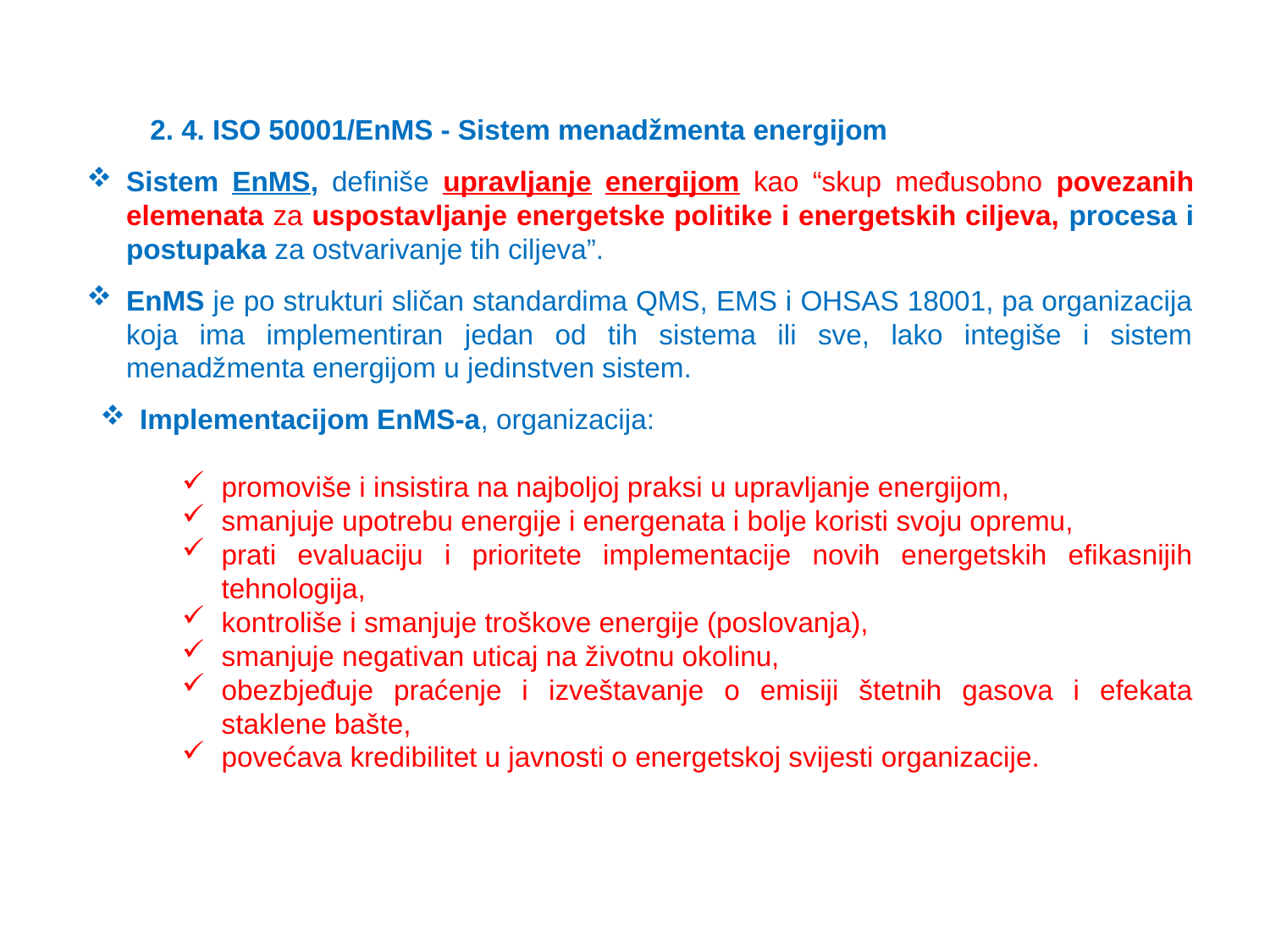

2. 4. ISO 50001/EnMS - Sistem menadžmenta energijom
Sistem EnMS, definiše upravljanje energijom kao “skup međusobno povezanih elemenata za uspostavljanje energetske politike i energetskih ciljeva, procesa i postupaka za ostvarivanje tih ciljeva”.
EnMS je po strukturi sličan standardima QMS, EMS i OHSAS 18001, pa organizacija koja ima implementiran jedan od tih sistema ili sve, lako integiše i sistem menadžmenta energijom u jedinstven sistem.
Implementacijom EnMS-a, organizacija:

promoviše i insistira na najboljoj praksi u upravljanje energijom,
smanjuje upotrebu energije i energenata i bolje koristi svoju opremu,
prati evaluaciju i prioritete implementacije novih energetskih efikasnijih tehnologija,
kontroliše i smanjuje troškove energije (poslovanja),
smanjuje negativan uticaj na životnu okolinu,
obezbjeđuje praćenje i izveštavanje o emisiji štetnih gasova i efekata staklene bašte,
povećava kredibilitet u javnosti o energetskoj svijesti organizacije.